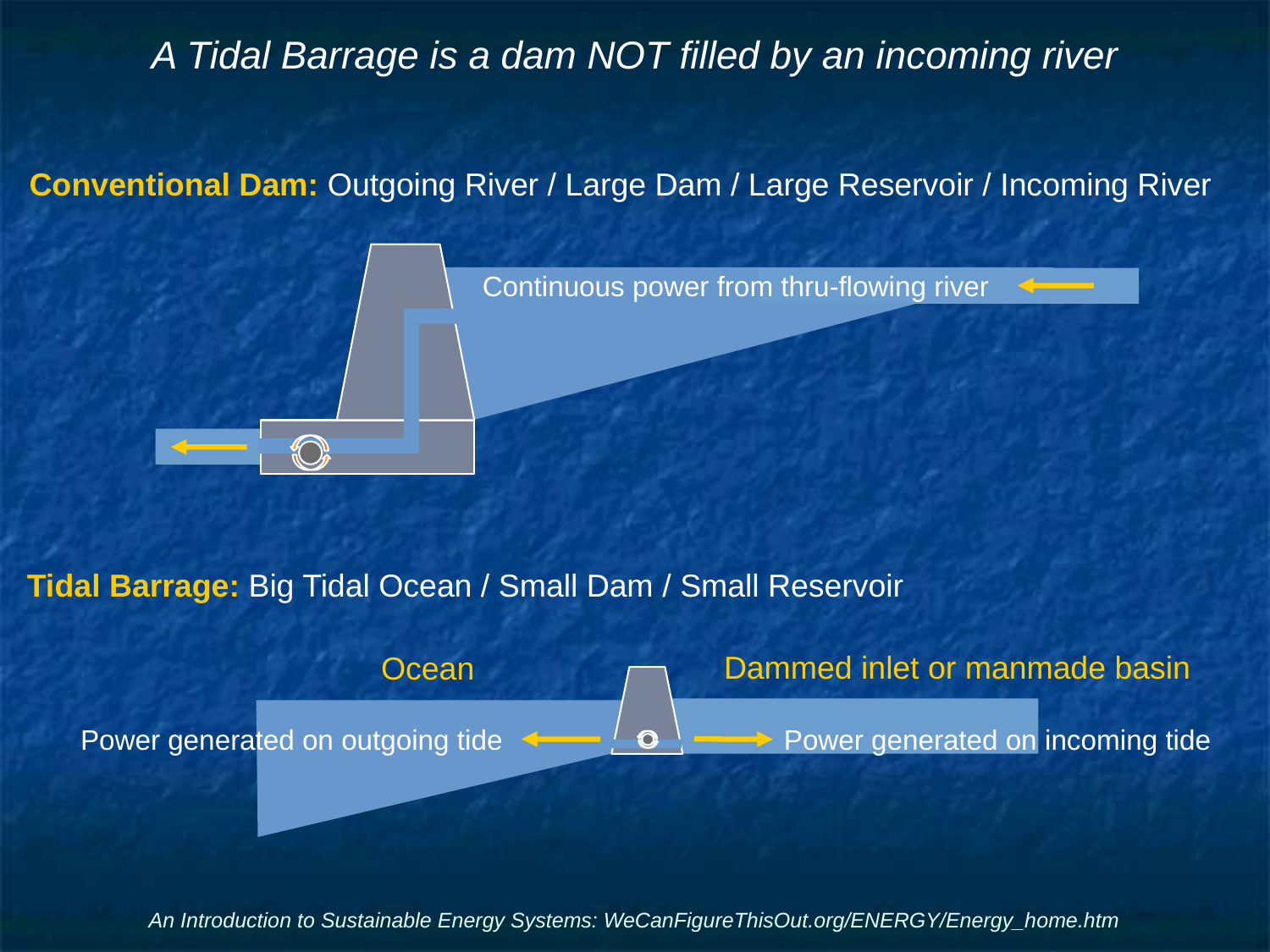

# A Tidal Barrage is a dam NOT filled by an incoming river
Conventional Dam: Outgoing River / Large Dam / Large Reservoir / Incoming River

Continuous power from thru-flowing river

Tidal Barrage: Big Tidal Ocean / Small Dam / Small Reservoir
Dammed inlet or manmade basin
Ocean

Power generated on incoming tide
Power generated on outgoing tide
An Introduction to Sustainable Energy Systems: WeCanFigureThisOut.org/ENERGY/Energy_home.htm